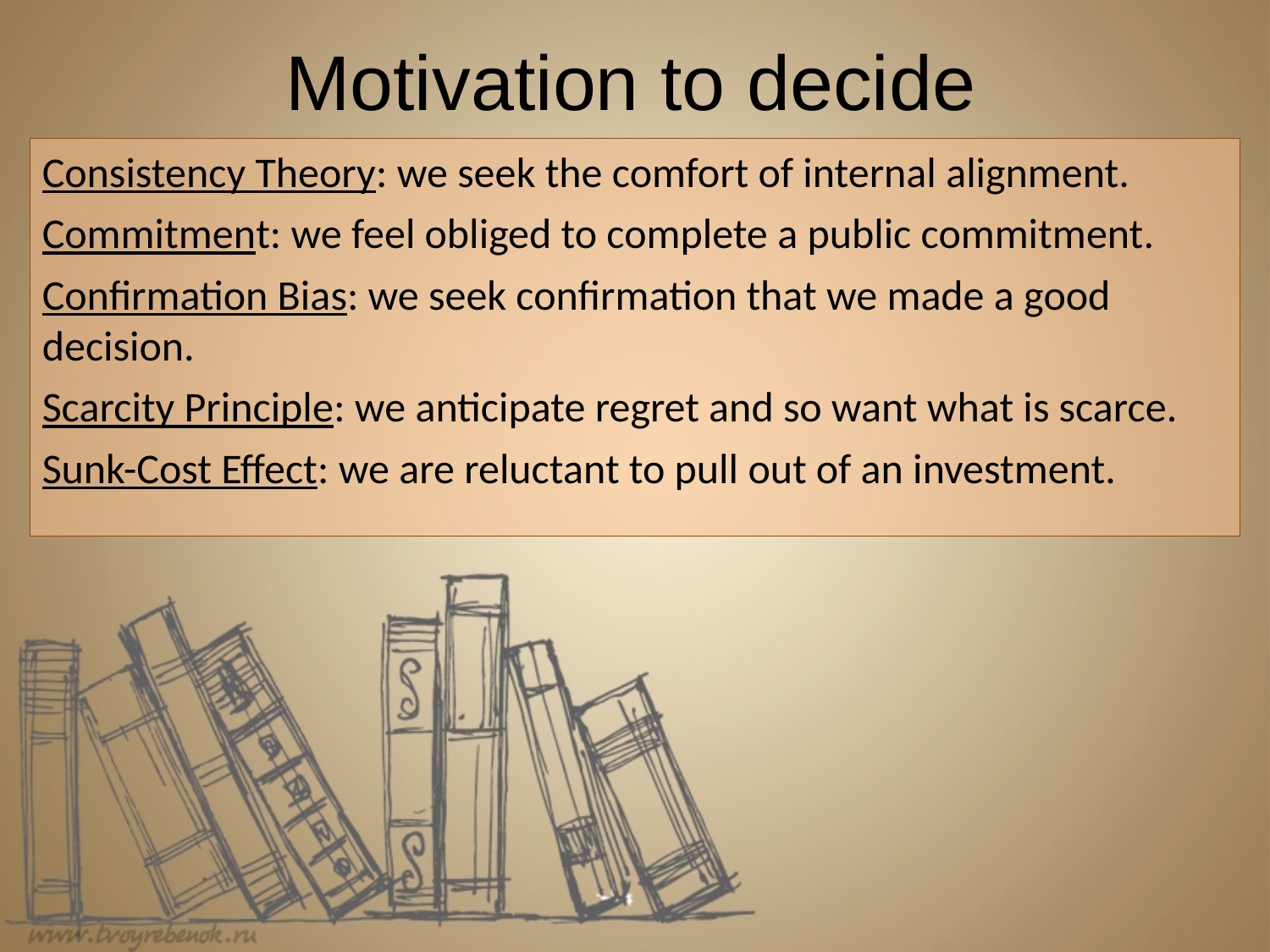

# Motivation to decide
Consistency Theory: we seek the comfort of internal alignment.
Commitment: we feel obliged to complete a public commitment.
Confirmation Bias: we seek confirmation that we made a good decision.
Scarcity Principle: we anticipate regret and so want what is scarce.
Sunk-Cost Effect: we are reluctant to pull out of an investment.